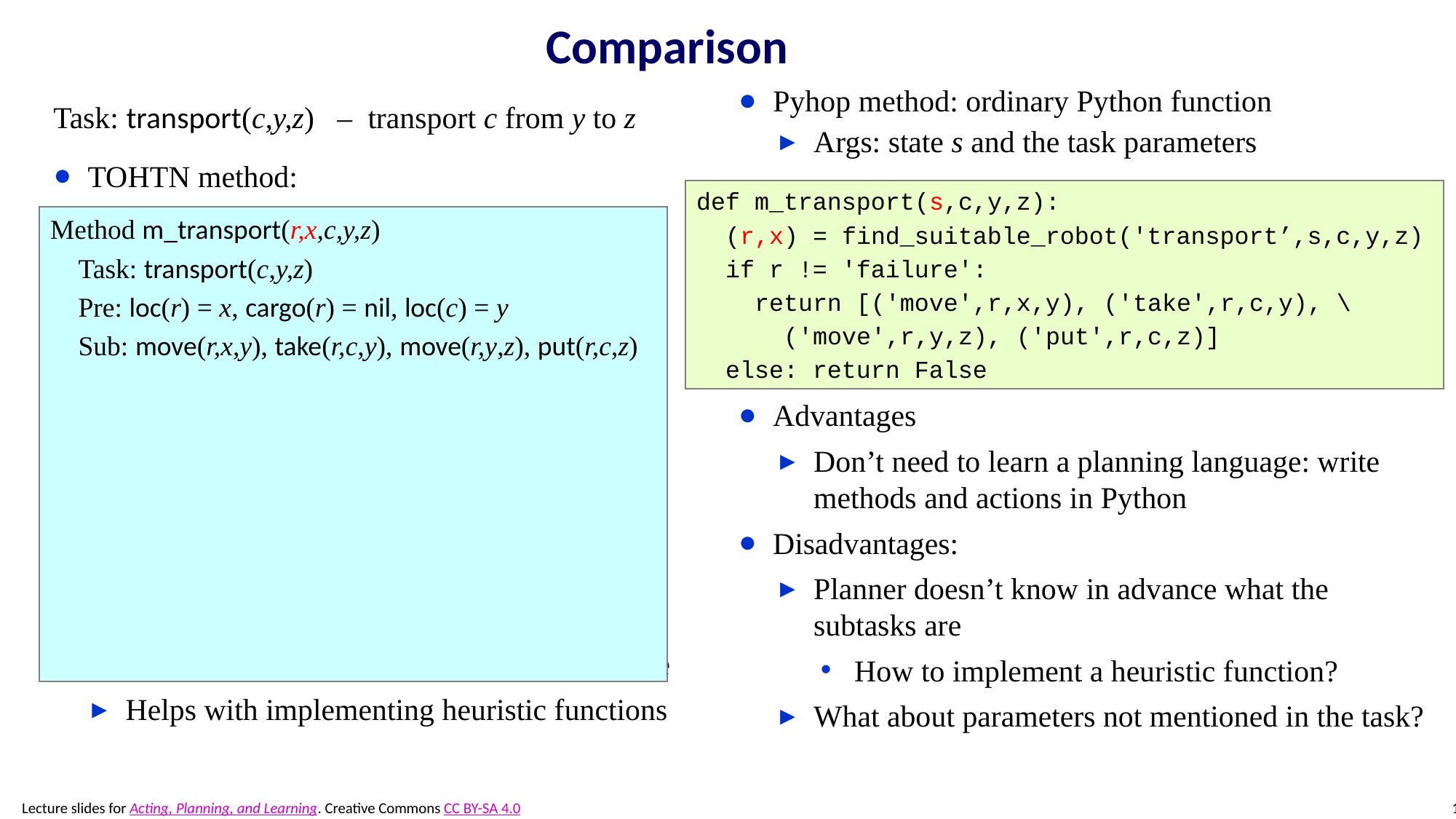

# Comparison
Pyhop method: ordinary Python function
Args: state s and the task parameters
Task: transport(c,y,z)   –  transport c from y to z
TOHTN method:
def m_transport(s,c,y,z):
  (r,x) = find_suitable_robot('transport’,s,c,y,z)
  if r != 'failure':
    return [('move',r,x,y), ('take',r,c,y), \
      ('move',r,y,z), ('put',r,c,z)]
  else: return False
Method m_transport(r,x,c,y,z)
Task: transport(c,y,z)
Pre: loc(r) = x, cargo(r) = nil, loc(c) = y
Sub: move(r,x,y), take(r,c,y), move(r,y,z), put(r,c,z)
Most HTN planners:
Write in a planning language the planner can read and analyze
Can have parameters not mentioned in the task
robot r, location x
Backtrack over multiple possibilities
Planner knows in advance what the subtasks are
Helps with implementing heuristic functions

Advantages
Don’t need to learn a planning language: write methods and actions in Python
Disadvantages:
Planner doesn’t know in advance what the subtasks are
How to implement a heuristic function?
What about parameters not mentioned in the task?